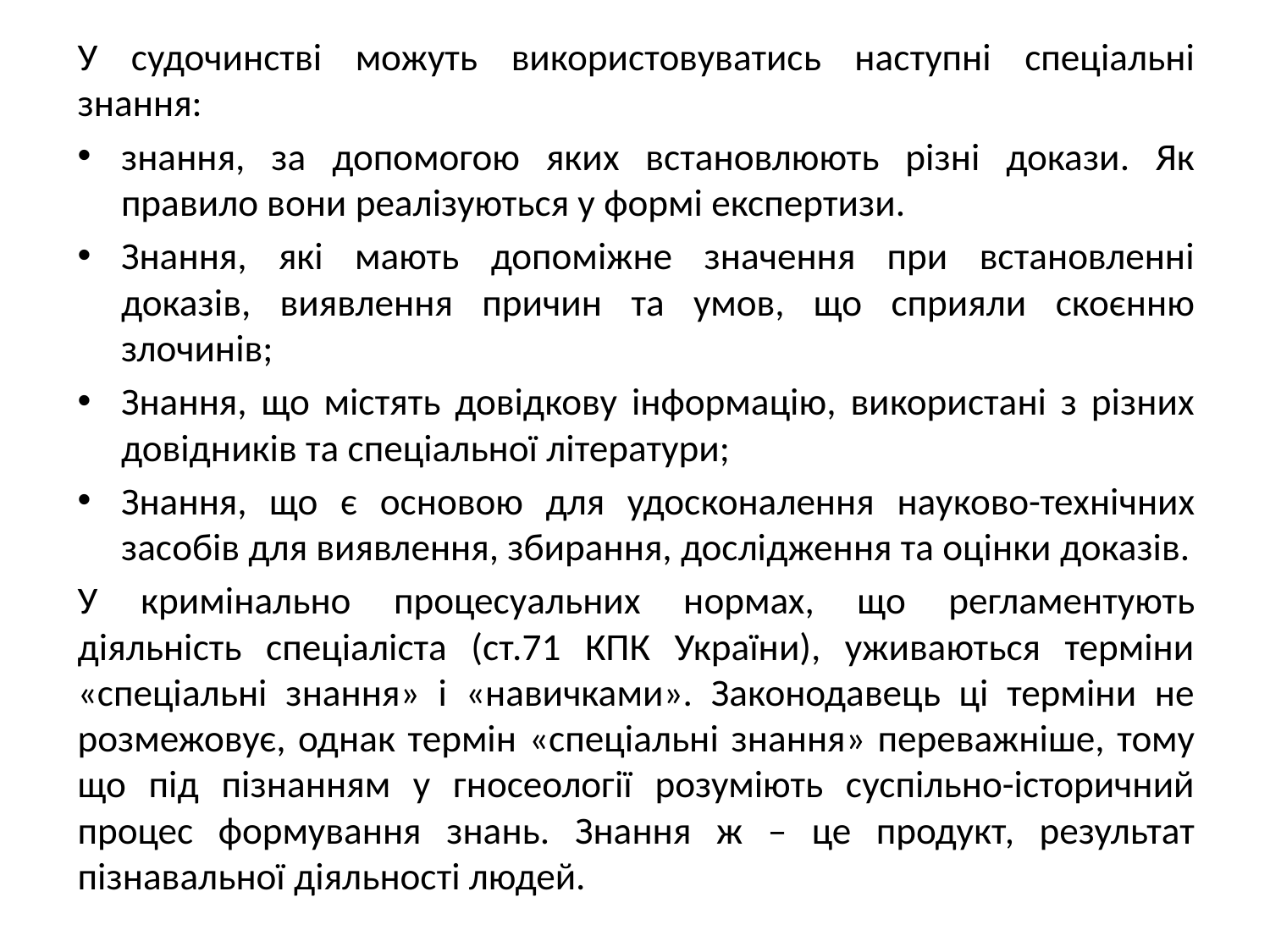

У судочинстві можуть використовуватись наступні спеціальні знання:
знання, за допомогою яких встановлюють різні докази. Як правило вони реалізуються у формі експертизи.
Знання, які мають допоміжне значення при встановленні доказів, виявлення причин та умов, що сприяли скоєнню злочинів;
Знання, що містять довідкову інформацію, використані з різних довідників та спеціальної літератури;
Знання, що є основою для удосконалення науково-технічних засобів для виявлення, збирання, дослідження та оцінки доказів.
У кримінально процесуальних нормах, що регламентують діяльність спеціаліста (ст.71 КПК України), уживаються терміни «спеціальні знання» і «навичками». Законодавець ці терміни не розмежовує, однак термін «спеціальні знання» переважніше, тому що під пізнанням у гносеології розуміють суспільно-історичний процес формування знань. Знання ж – це продукт, результат пізнавальної діяльності людей.